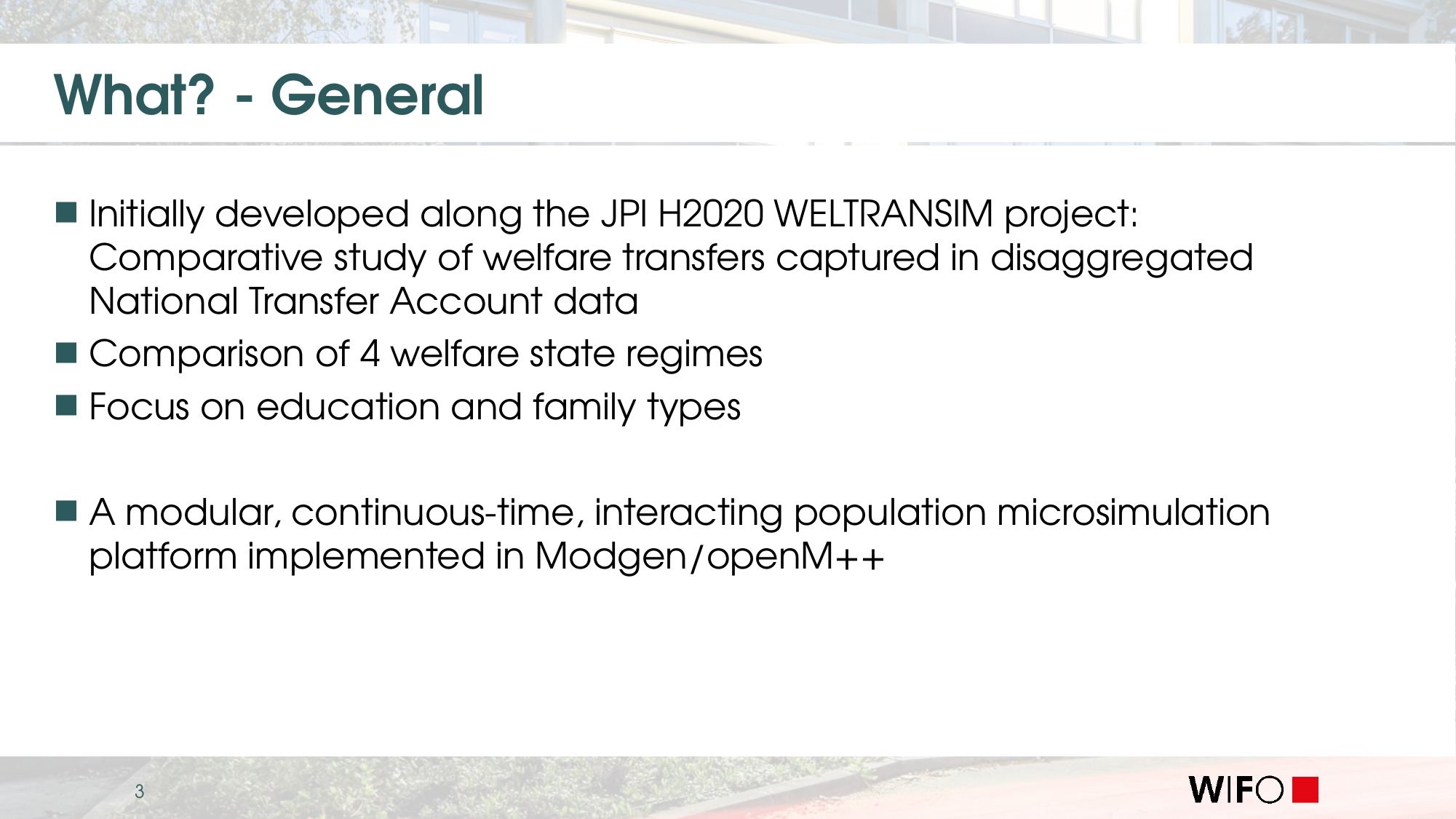

# What? - General
Initially developed along the JPI H2020 WELTRANSIM project: Comparative study of welfare transfers captured in disaggregated National Transfer Account data
Comparison of 4 welfare state regimes
Focus on education and family types

A modular, continuous-time, interacting population microsimulation platform implemented in Modgen/openM++

3